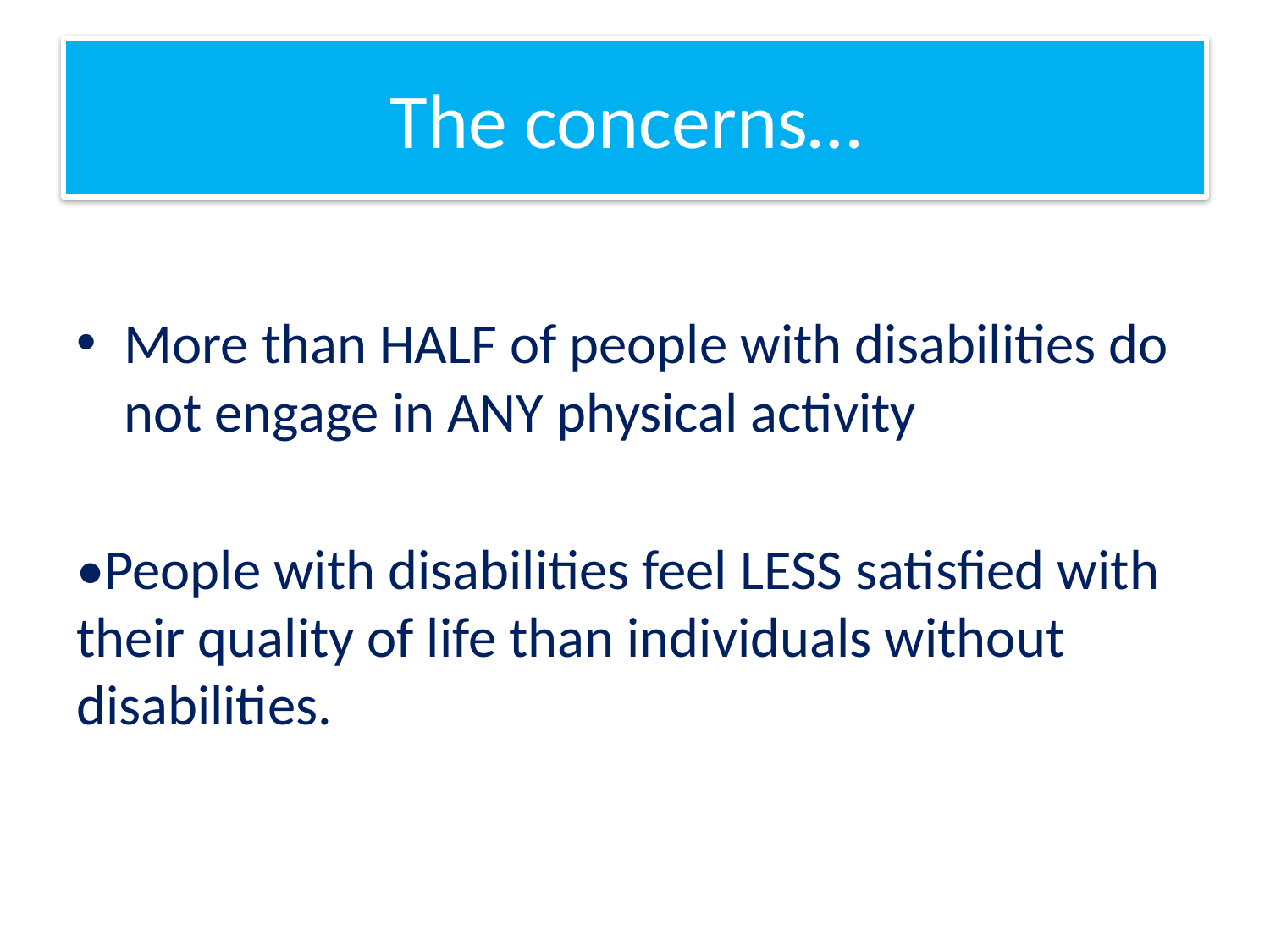

# The concerns…

More than HALF of people with disabilities do not engage in ANY physical activity

•People with disabilities feel LESS satisfied with their quality of life than individuals without disabilities.